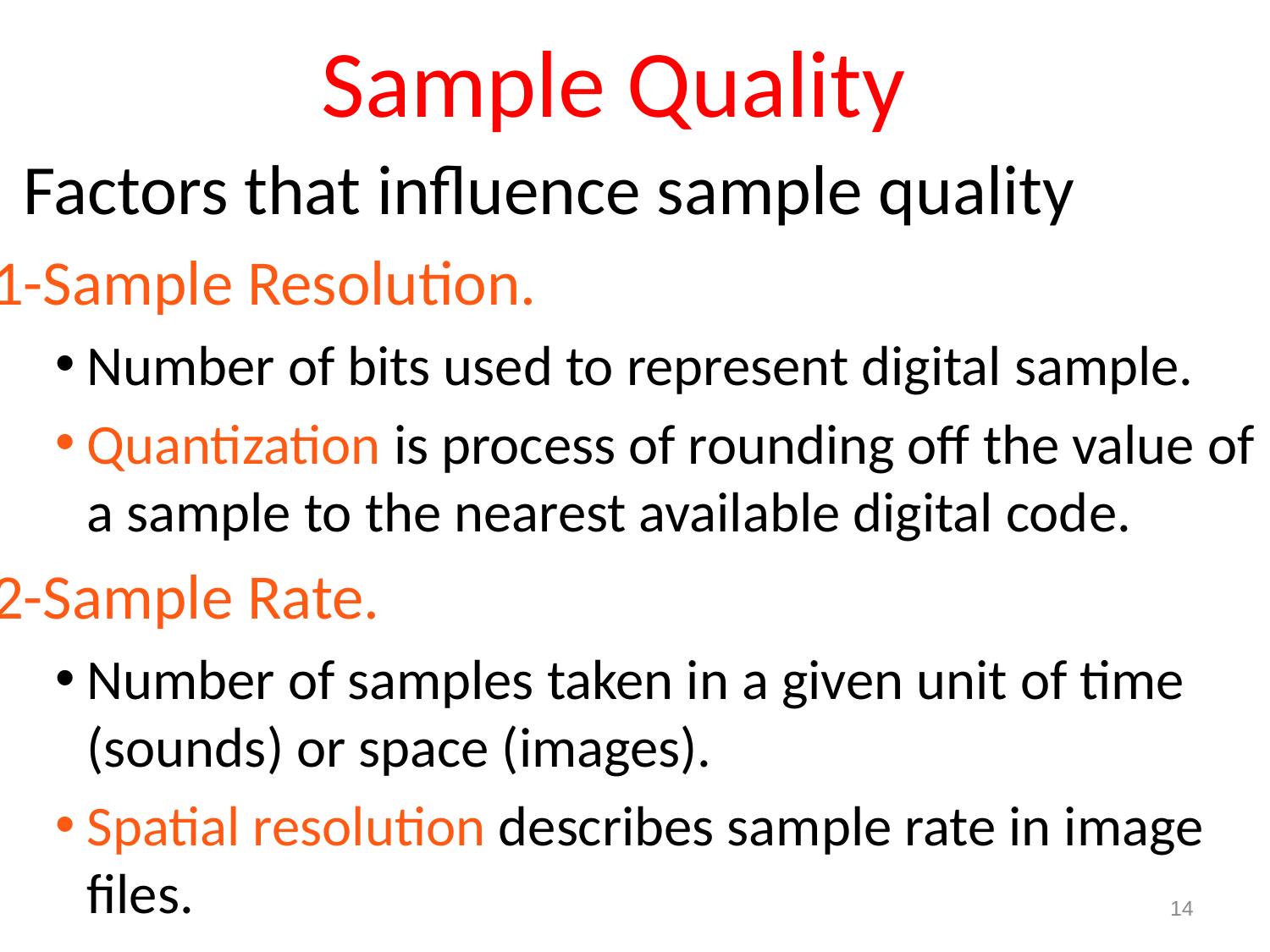

# Sample Quality
      Factors that influence sample quality
1-Sample Resolution.
Number of bits used to represent digital sample.
Quantization is process of rounding off the value of a sample to the nearest available digital code.
2-Sample Rate.
Number of samples taken in a given unit of time (sounds) or space (images).
Spatial resolution describes sample rate in image files.
14